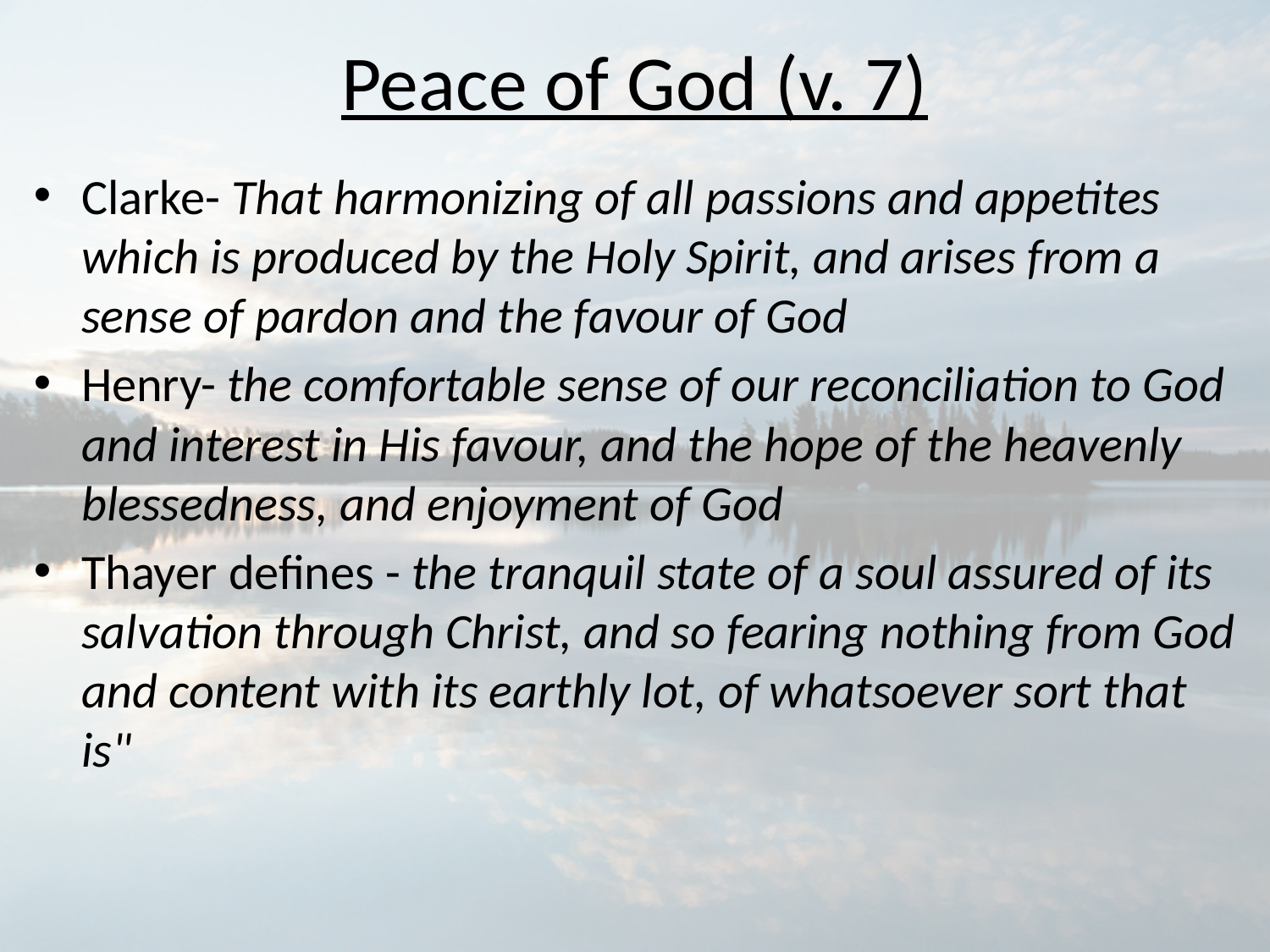

# Peace of God (v. 7)
Clarke- That harmonizing of all passions and appetites which is produced by the Holy Spirit, and arises from a sense of pardon and the favour of God
Henry- the comfortable sense of our reconciliation to God and interest in His favour, and the hope of the heavenly blessedness, and enjoyment of God
Thayer defines - the tranquil state of a soul assured of its salvation through Christ, and so fearing nothing from God and content with its earthly lot, of whatsoever sort that is"